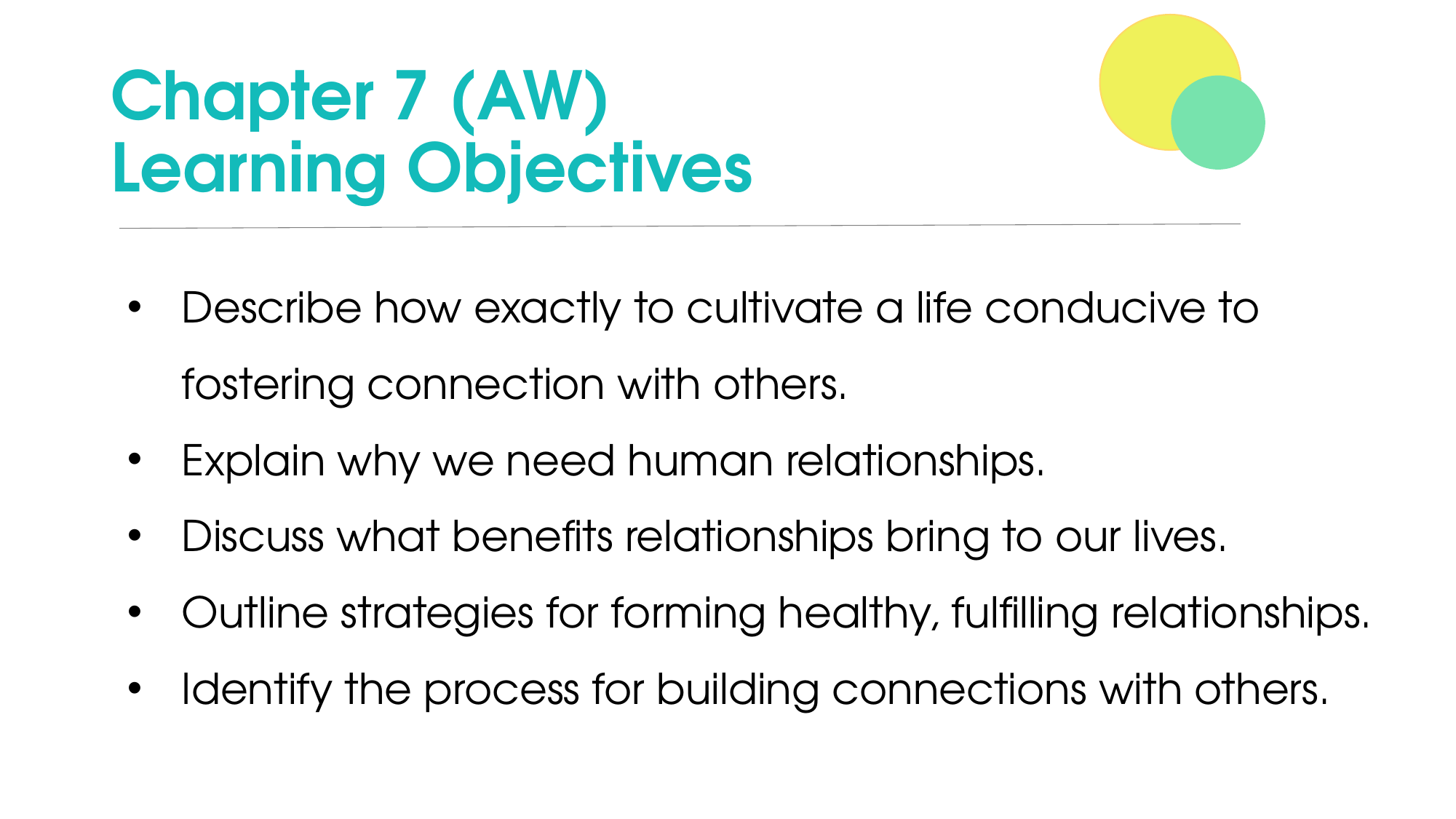

# Chapter 7 (AW) Learning Objectives

Describe how exactly to cultivate a life conducive to fostering connection with others.
Explain why we need human relationships.
Discuss what benefits relationships bring to our lives.
Outline strategies for forming healthy, fulfilling relationships.
Identify the process for building connections with others.